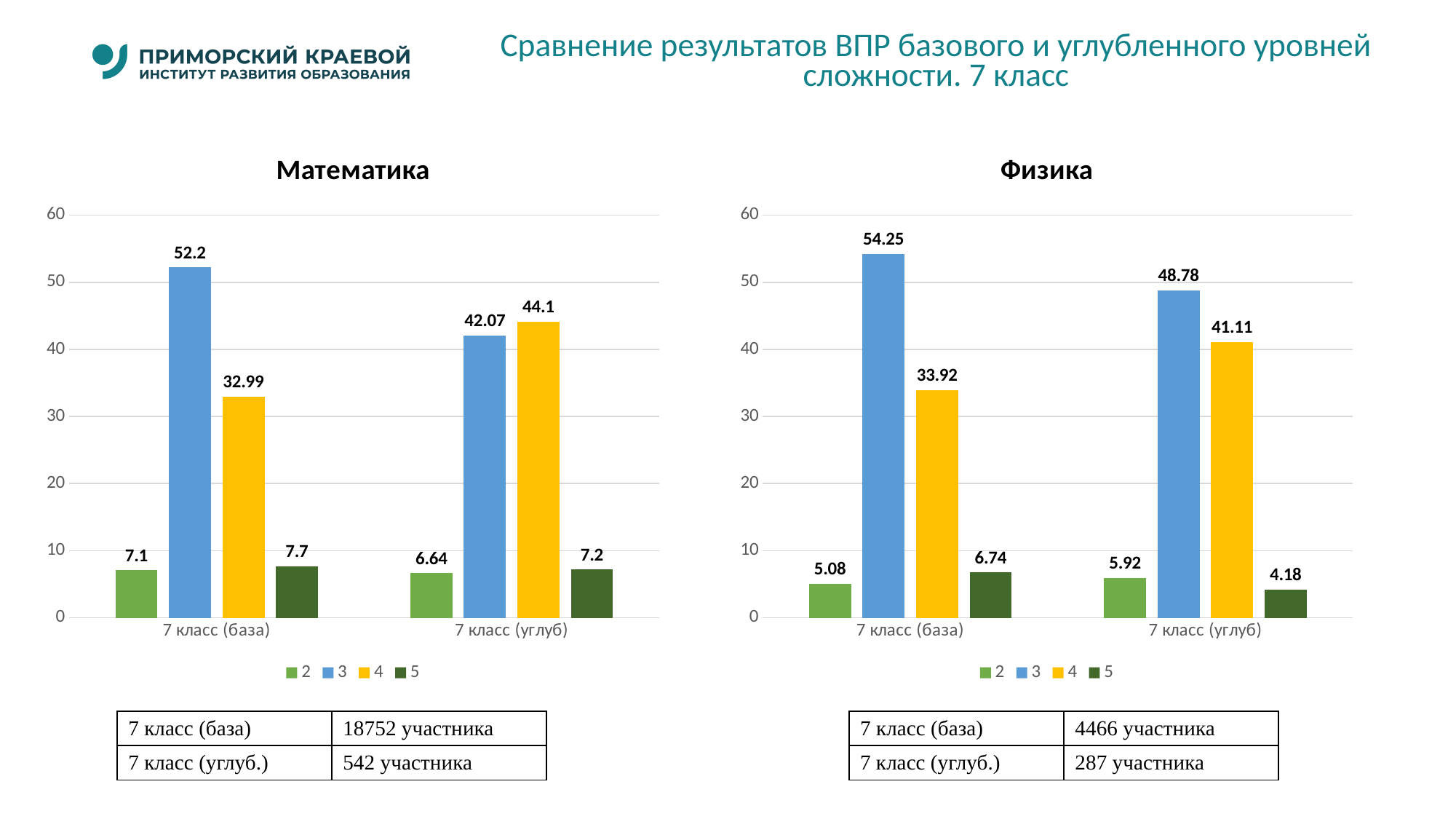

# Сравнение результатов ВПР базового и углубленного уровней сложности. 7 класс

### Chart: Математика

| Category | 2 | 3 | 4 | 5 |
|---|---|---|---|---|
| 7 класс (база) | 7.1 | 52.2 | 32.99 | 7.7 |
| 7 класс (углуб) | 6.64 | 42.07 | 44.1 | 7.2 |

### Chart: Физика

| Category | 2 | 3 | 4 | 5 |
|---|---|---|---|---|
| 7 класс (база) | 5.08 | 54.25 | 33.92 | 6.74 |
| 7 класс (углуб) | 5.92 | 48.78 | 41.11 | 4.18 |
| 7 класс (база) | 18752 участника |
| --- | --- |
| 7 класс (углуб.) | 542 участника |
| 7 класс (база) | 4466 участника |
| --- | --- |
| 7 класс (углуб.) | 287 участника |